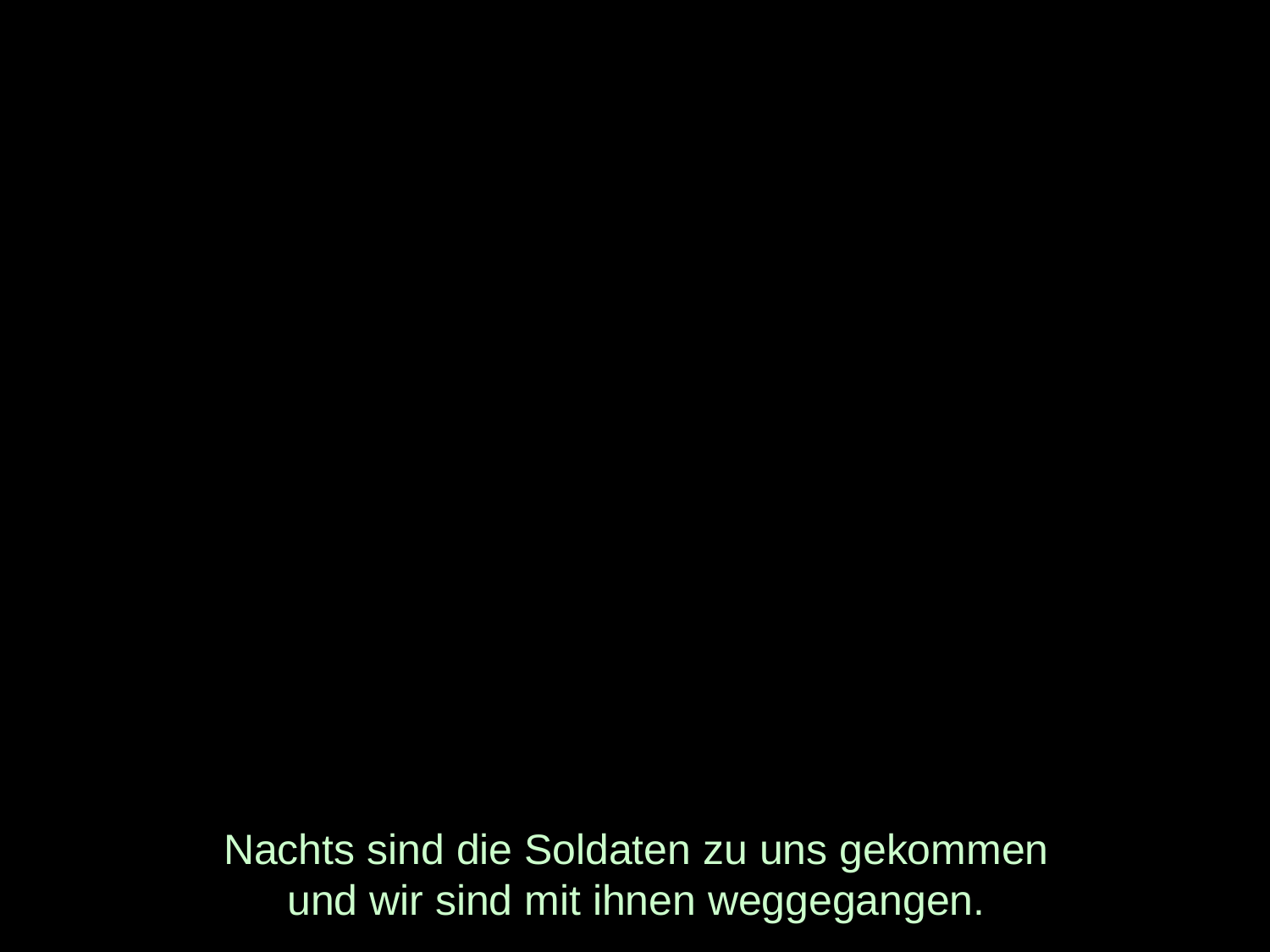

# Nachts sind die Soldaten zu uns gekommen und wir sind mit ihnen weggegangen.